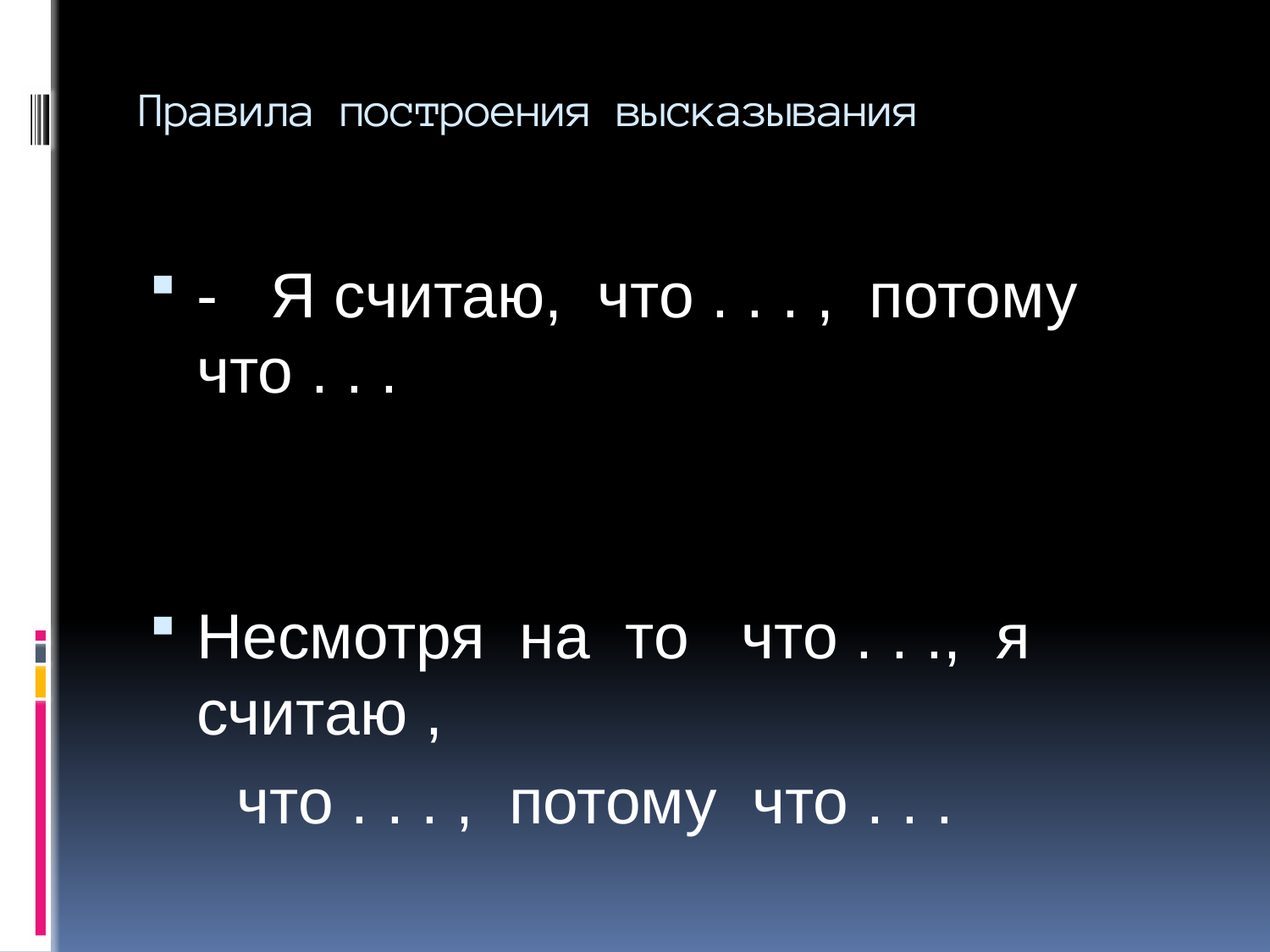

# Правила построения высказывания
-   Я считаю,  что . . . ,  потому  что . . .

Несмотря  на  то   что . . .,  я  считаю ,
     что . . . ,  потому  что . . .